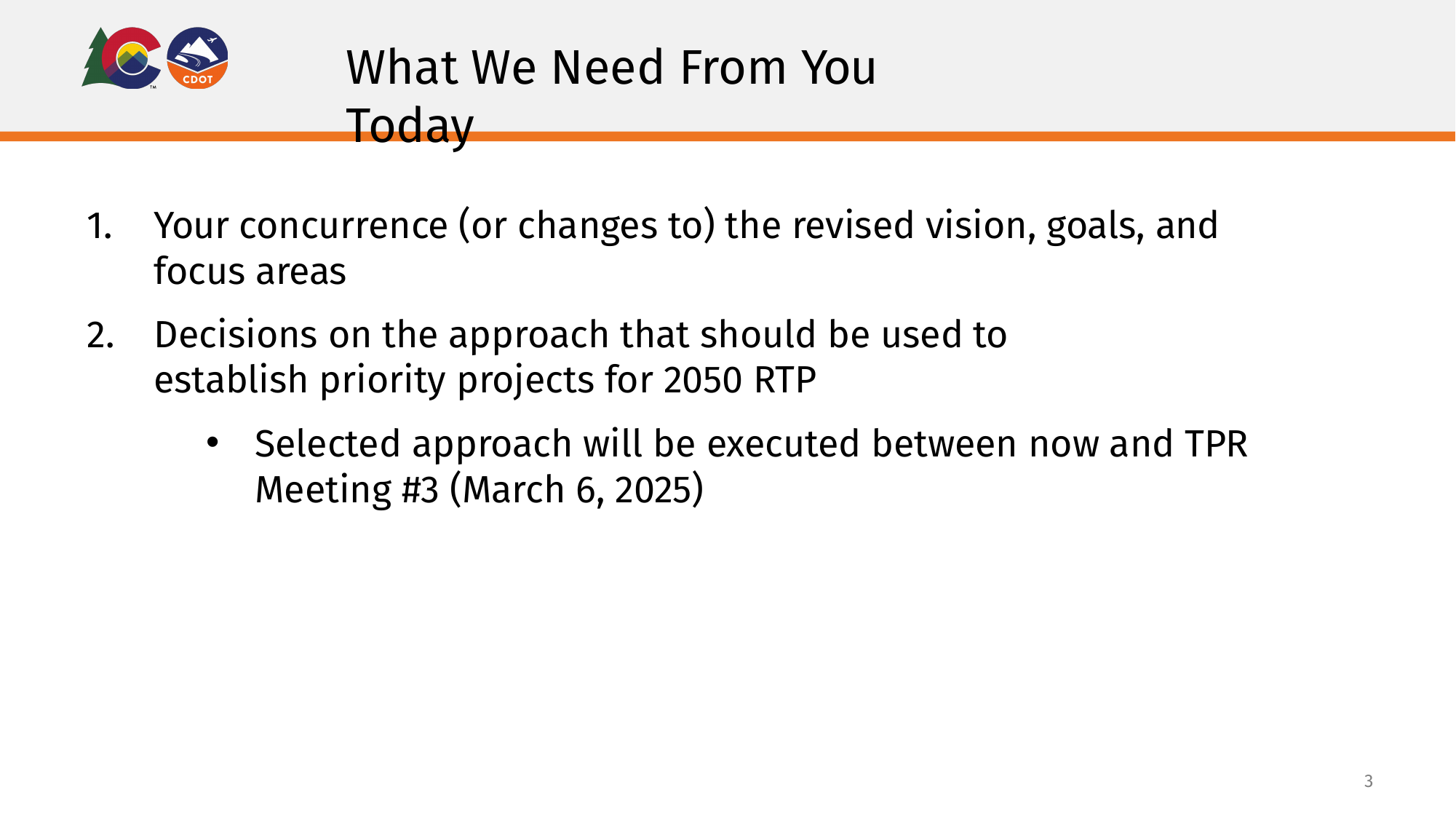

# What We Need From You Today
Your concurrence (or changes to) the revised vision, goals, and focus areas
Decisions on the approach that should be used to establish priority projects for 2050 RTP
Selected approach will be executed between now and TPR Meeting #3 (March 6, 2025)
3